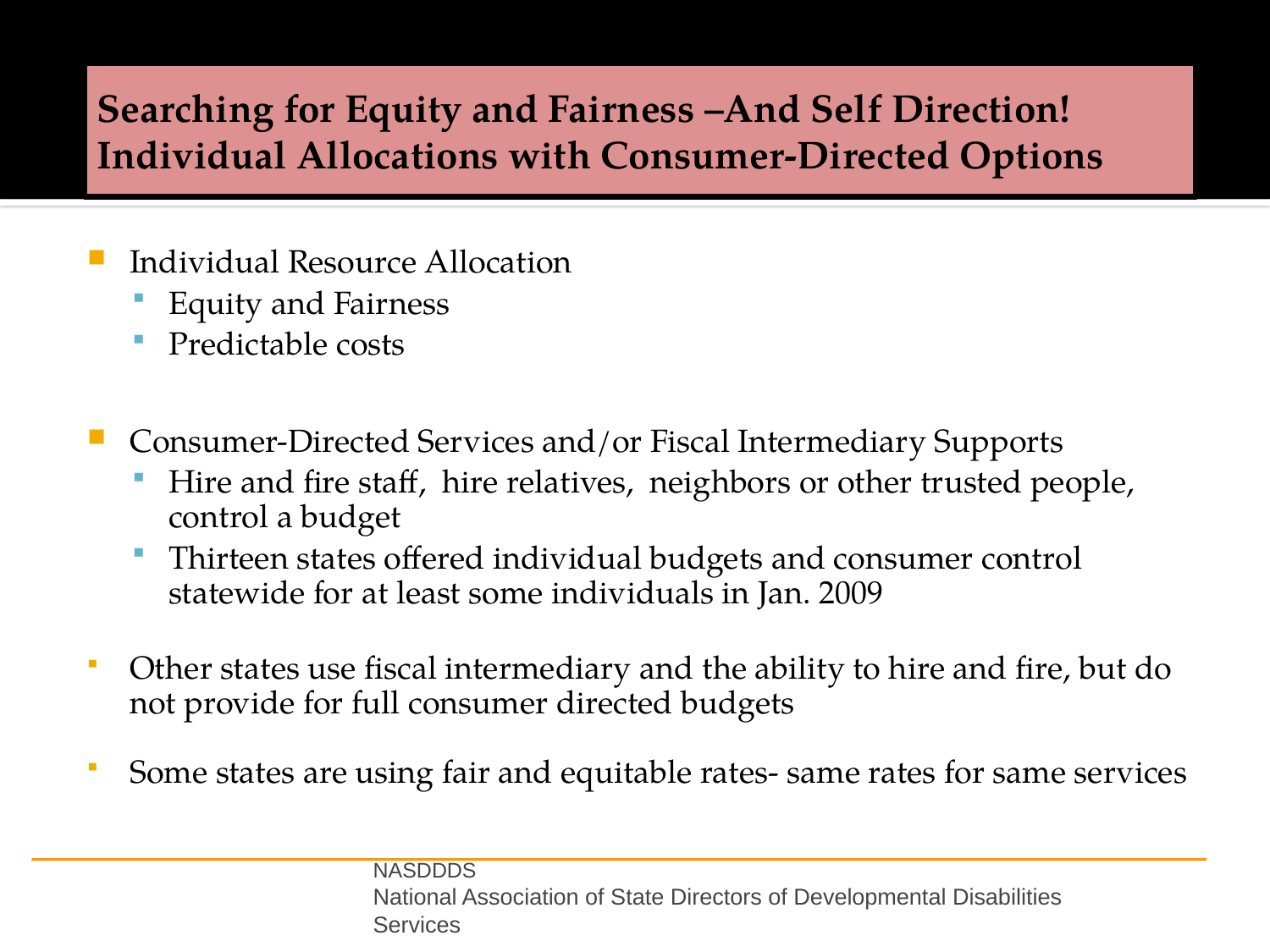

# Searching for Equity and Fairness –And Self Direction! Individual Allocations with Consumer-Directed Options
Individual Resource Allocation
Equity and Fairness
Predictable costs

Consumer-Directed Services and/or Fiscal Intermediary Supports
Hire and fire staff,  hire relatives,  neighbors or other trusted people, control a budget
Thirteen states offered individual budgets and consumer control statewide for at least some individuals in Jan. 2009

Other states use fiscal intermediary and the ability to hire and fire, but do not provide for full consumer directed budgets

Some states are using fair and equitable rates- same rates for same services

NASDDDS
National Association of State Directors of Developmental Disabilities Services